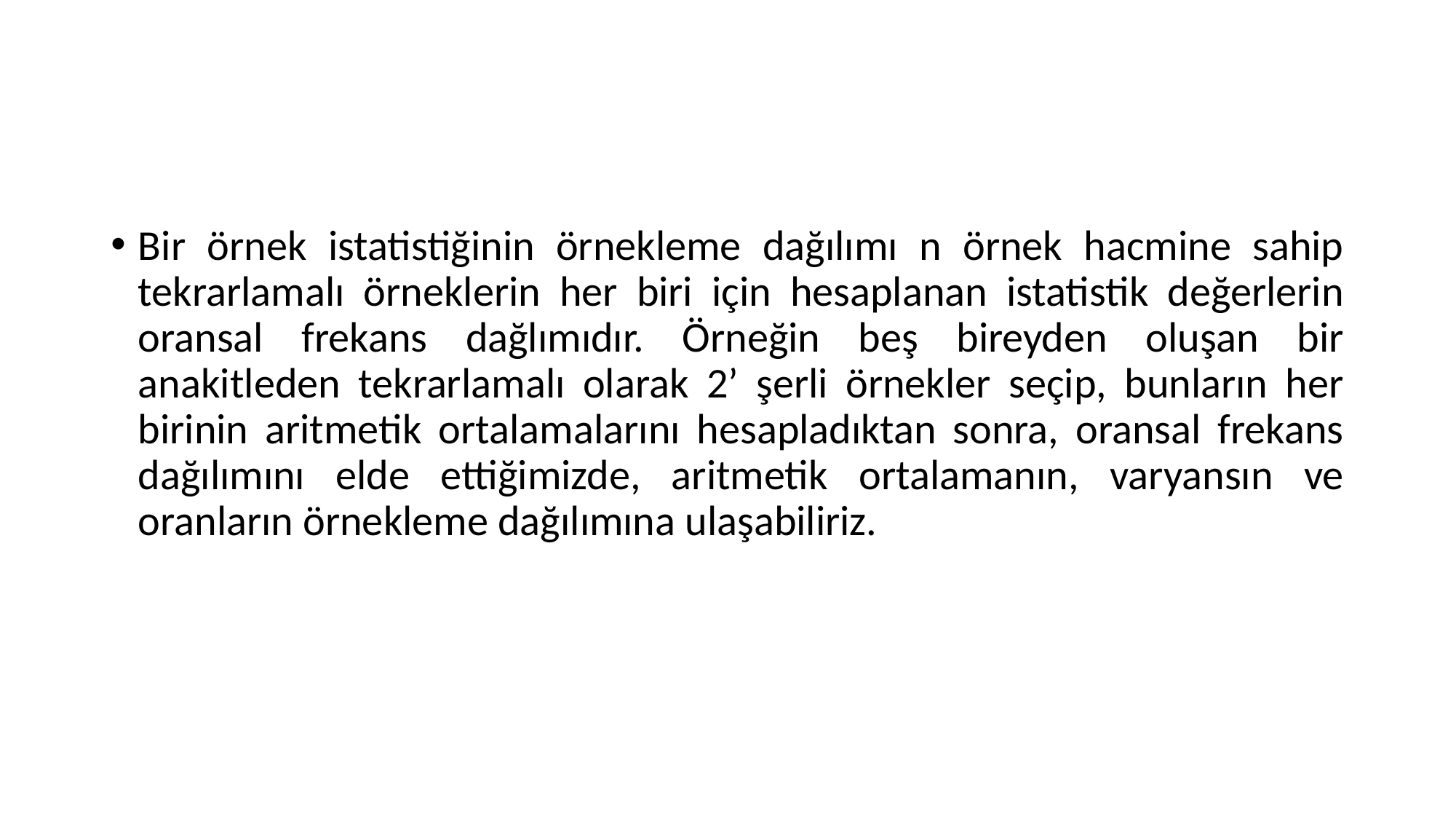

#
Bir örnek istatistiğinin örnekleme dağılımı n örnek hacmine sahip tekrarlamalı örneklerin her biri için hesaplanan istatistik değerlerin oransal frekans dağlımıdır. Örneğin beş bireyden oluşan bir anakitleden tekrarlamalı olarak 2’ şerli örnekler seçip, bunların her birinin aritmetik ortalamalarını hesapladıktan sonra, oransal frekans dağılımını elde ettiğimizde, aritmetik ortalamanın, varyansın ve oranların örnekleme dağılımına ulaşabiliriz.